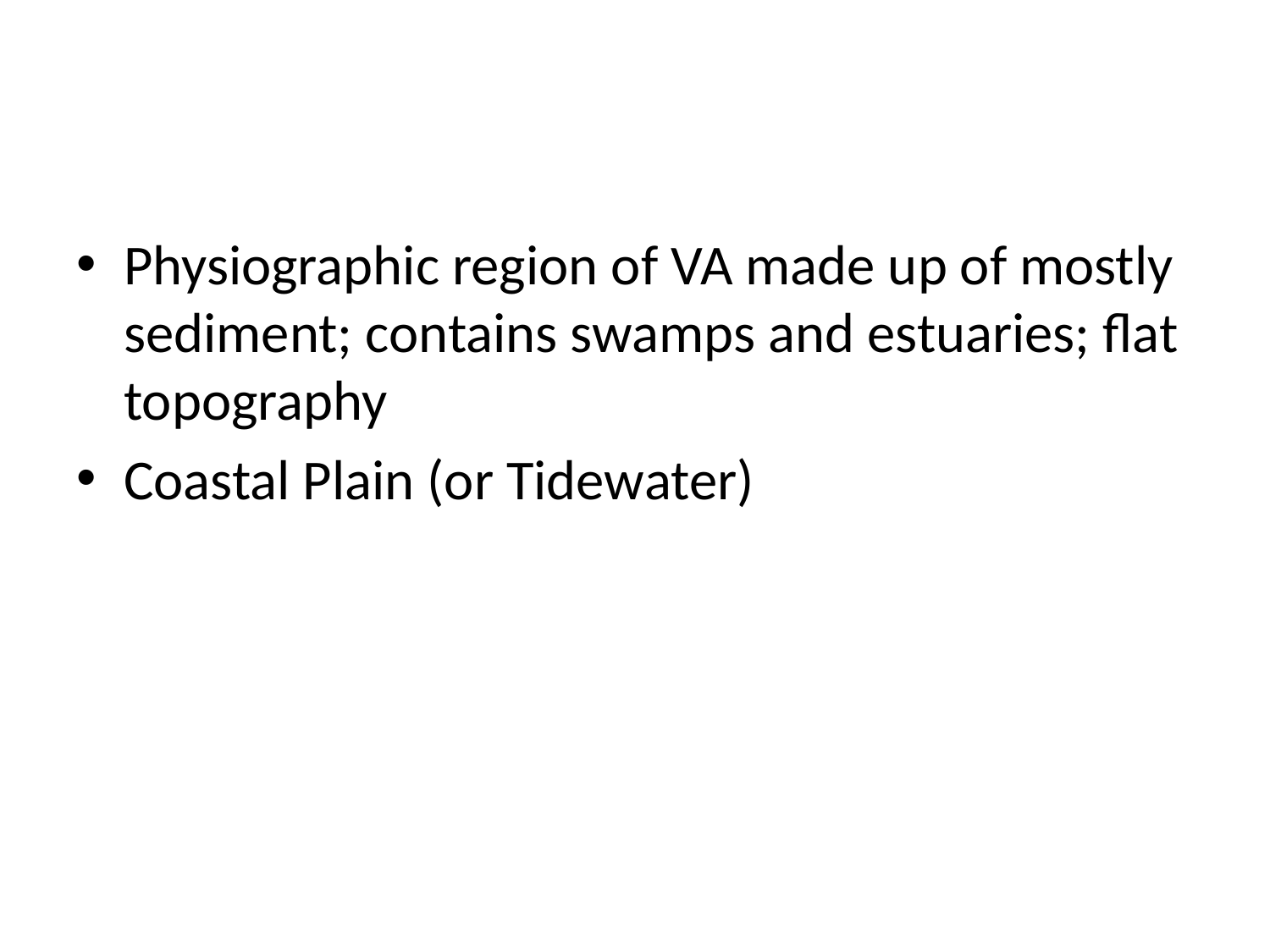

#
Physiographic region of VA made up of mostly sediment; contains swamps and estuaries; flat topography
Coastal Plain (or Tidewater)